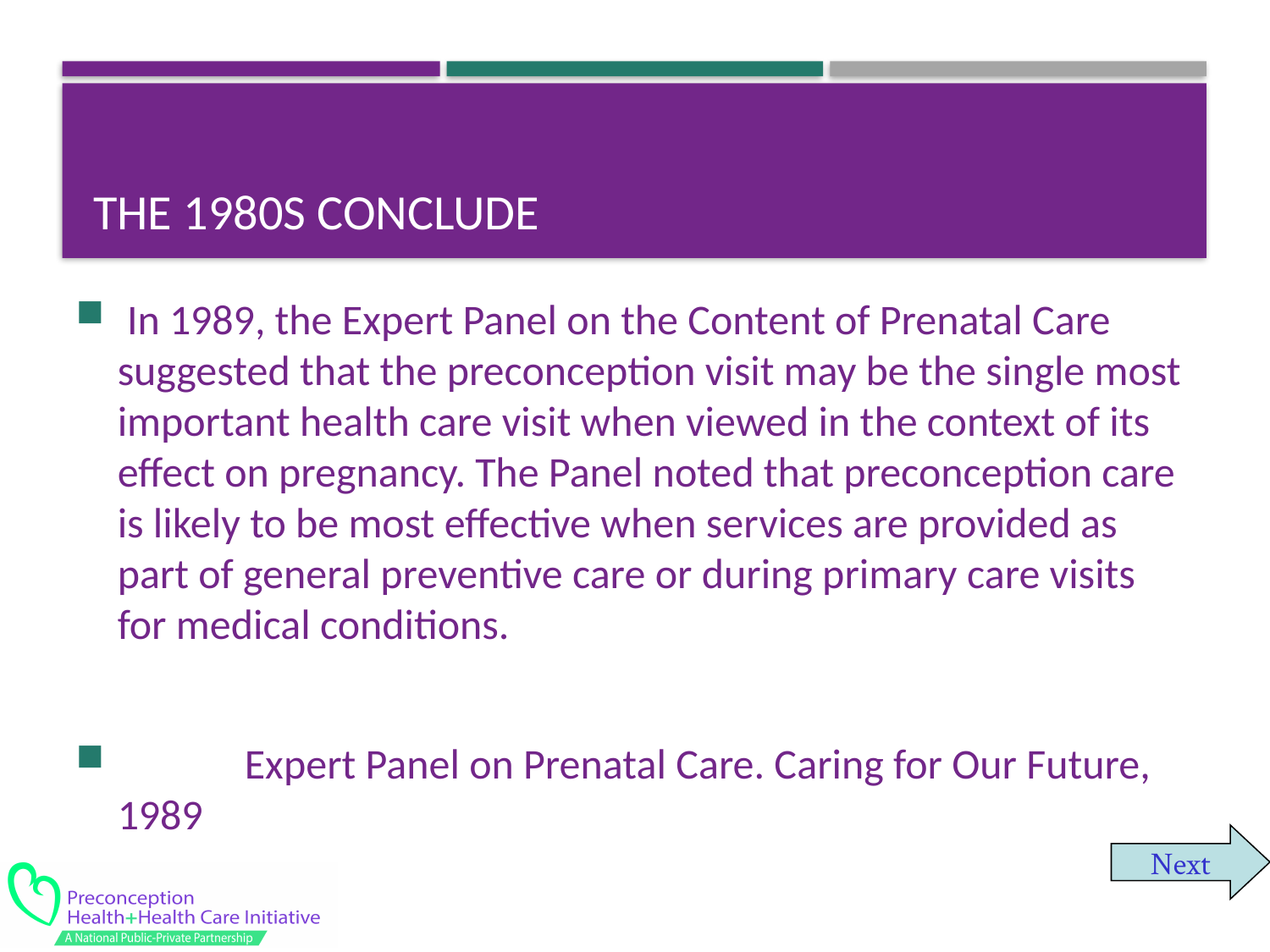

# The 1980s conclude

 In 1989, the Expert Panel on the Content of Prenatal Care suggested that the preconception visit may be the single most important health care visit when viewed in the context of its effect on pregnancy. The Panel noted that preconception care is likely to be most effective when services are provided as part of general preventive care or during primary care visits for medical conditions.

	Expert Panel on Prenatal Care. Caring for Our Future, 1989
Next